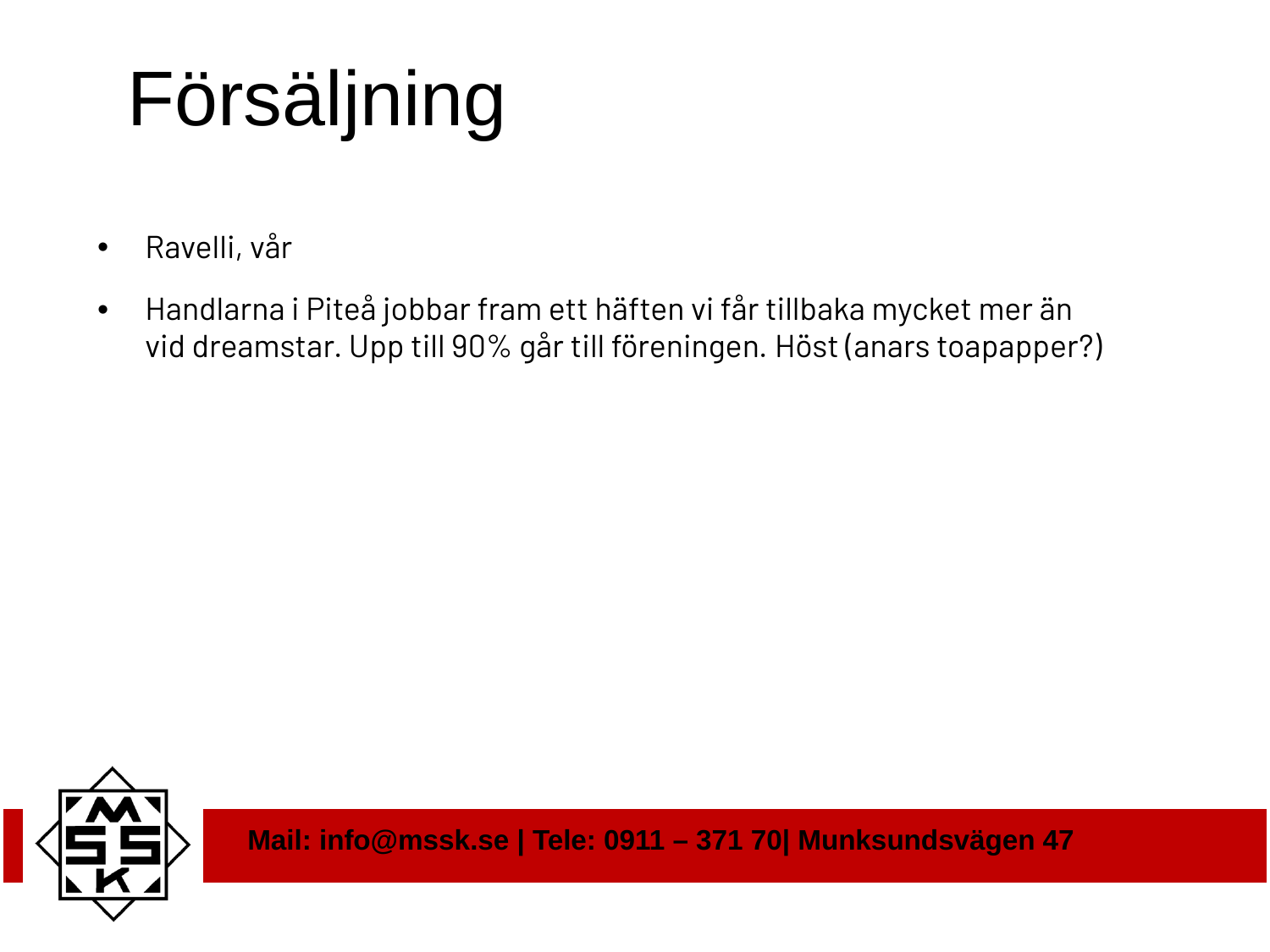

# Försäljning
Ravelli, vår
Handlarna i Piteå jobbar fram ett häften vi får tillbaka mycket mer än vid dreamstar. Upp till 90% går till föreningen.​ Höst (anars toapapper?)
​